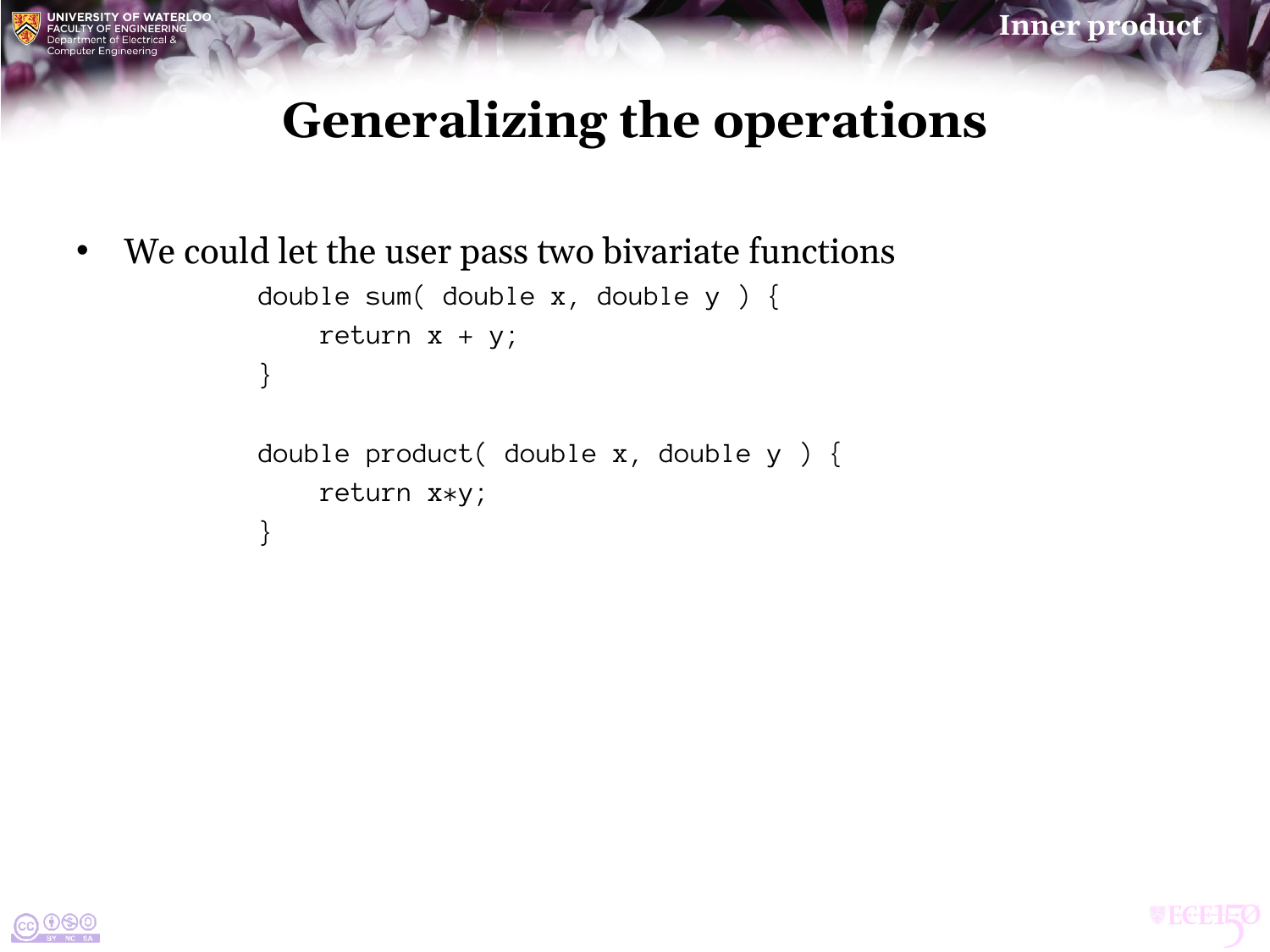

# Generalizing the operations
We could let the user pass two bivariate functions
	double sum( double x, double y ) {
	    return x + y;
	}

	double product( double x, double y ) {
	    return x*y;
	}